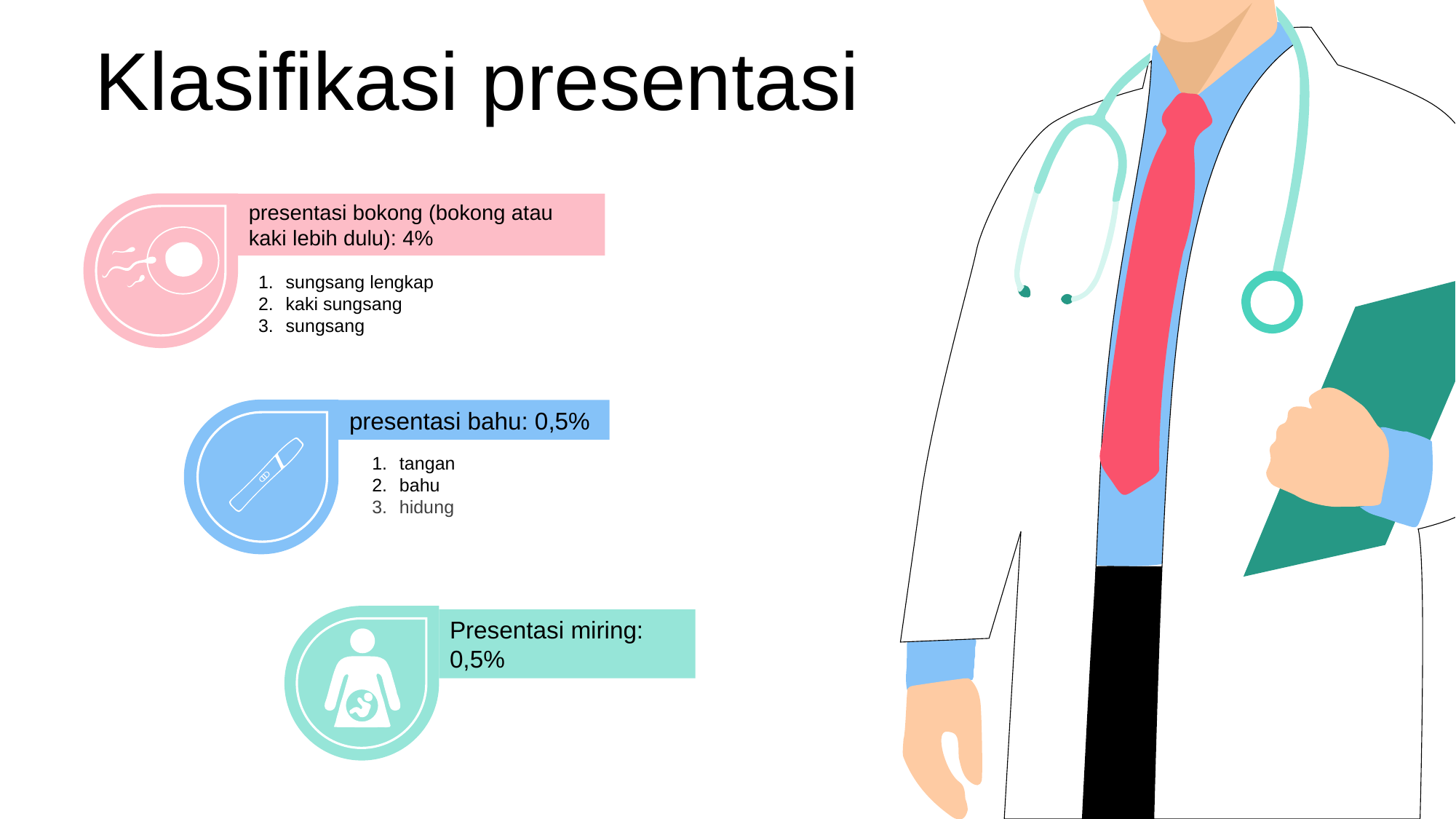

Klasifikasi presentasi

presentasi bokong (bokong atau kaki lebih dulu): 4%

sungsang lengkap
kaki sungsang
sungsang

presentasi bahu: 0,5%
tangan
bahu
hidung

Presentasi miring: 0,5%